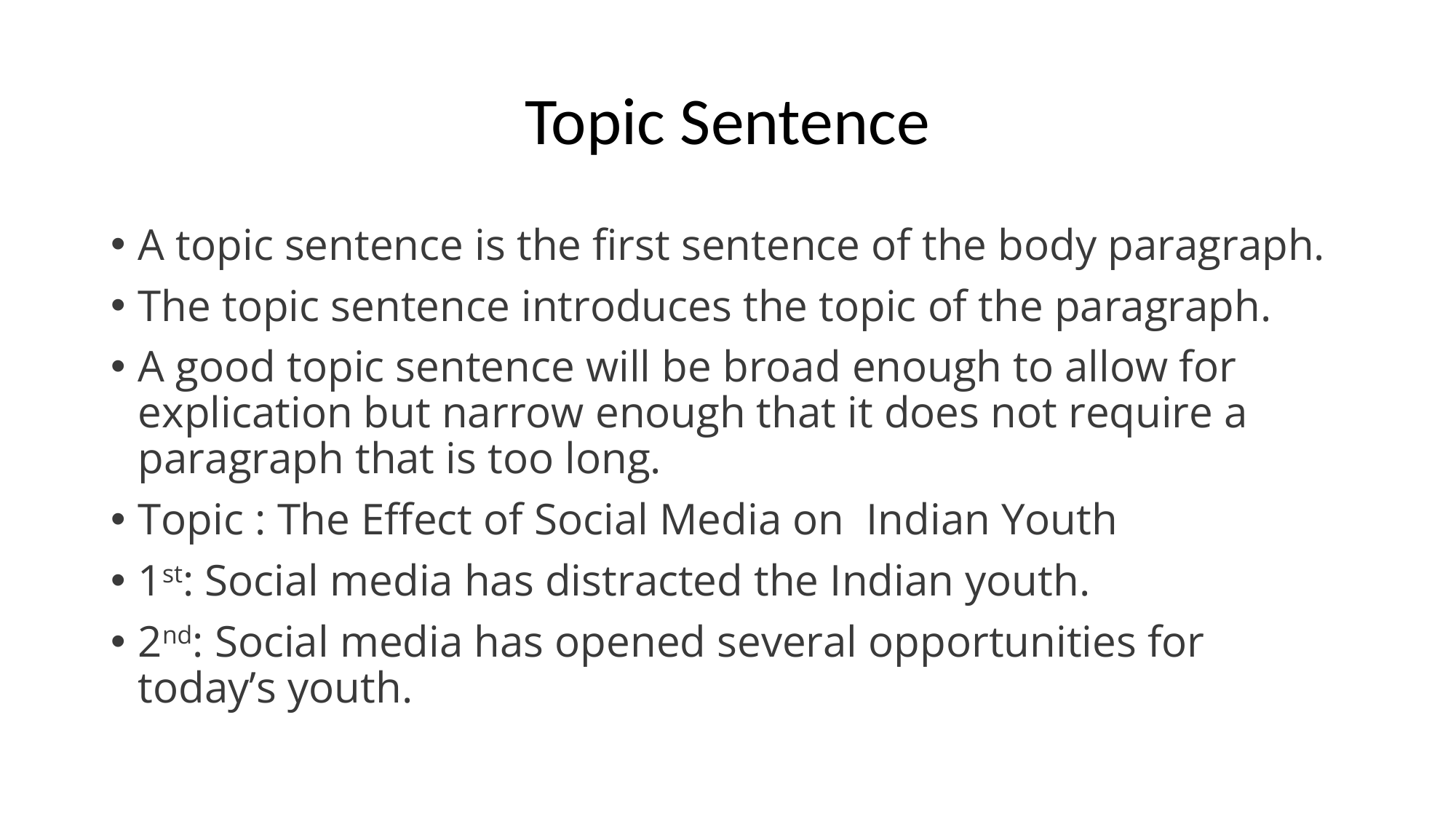

# Topic Sentence
A topic sentence is the first sentence of the body paragraph.
The topic sentence introduces the topic of the paragraph.
A good topic sentence will be broad enough to allow for explication but narrow enough that it does not require a paragraph that is too long.
Topic : The Effect of Social Media on  Indian Youth
1st: Social media has distracted the Indian youth.
2nd: Social media has opened several opportunities for today’s youth.